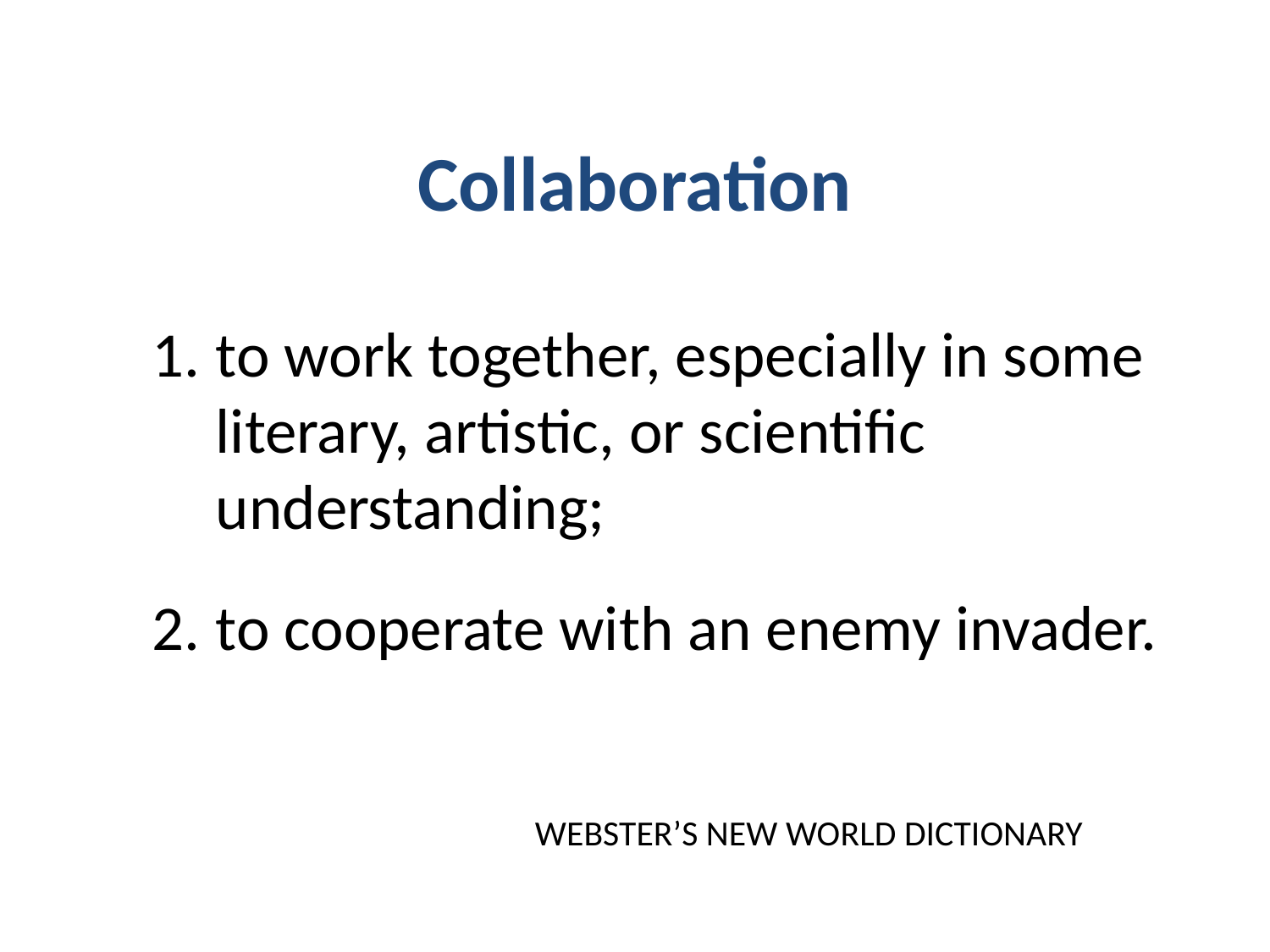

Collaboration
to work together, especially in some literary, artistic, or scientific understanding;
to cooperate with an enemy invader.

WEBSTER’S NEW WORLD DICTIONARY